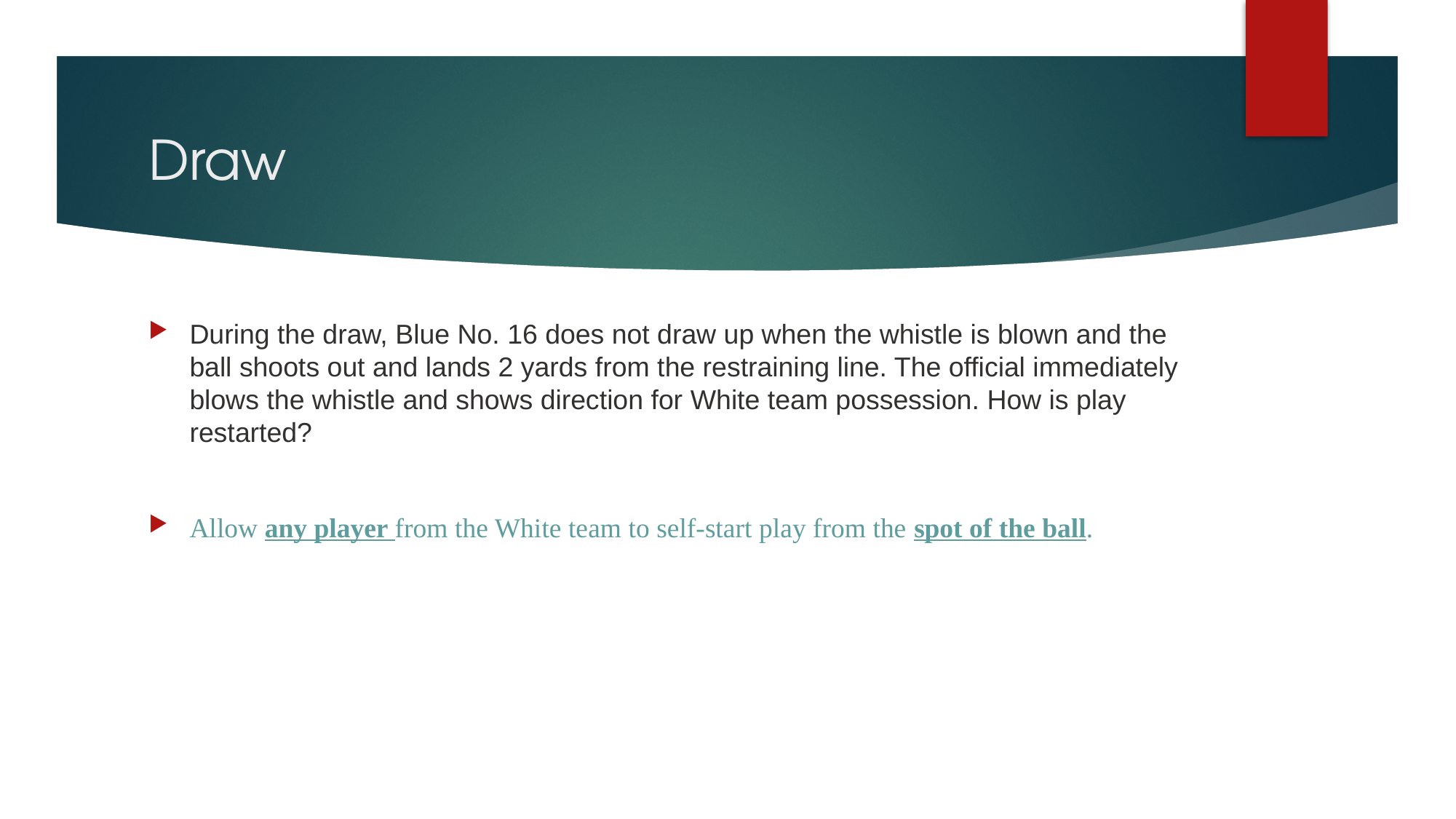

# Draw
During the draw, Blue No. 16 does not draw up when the whistle is blown and the ball shoots out and lands 2 yards from the restraining line. The official immediately blows the whistle and shows direction for White team possession. How is play restarted?

Allow any player from the White team to self-start play from the spot of the ball.